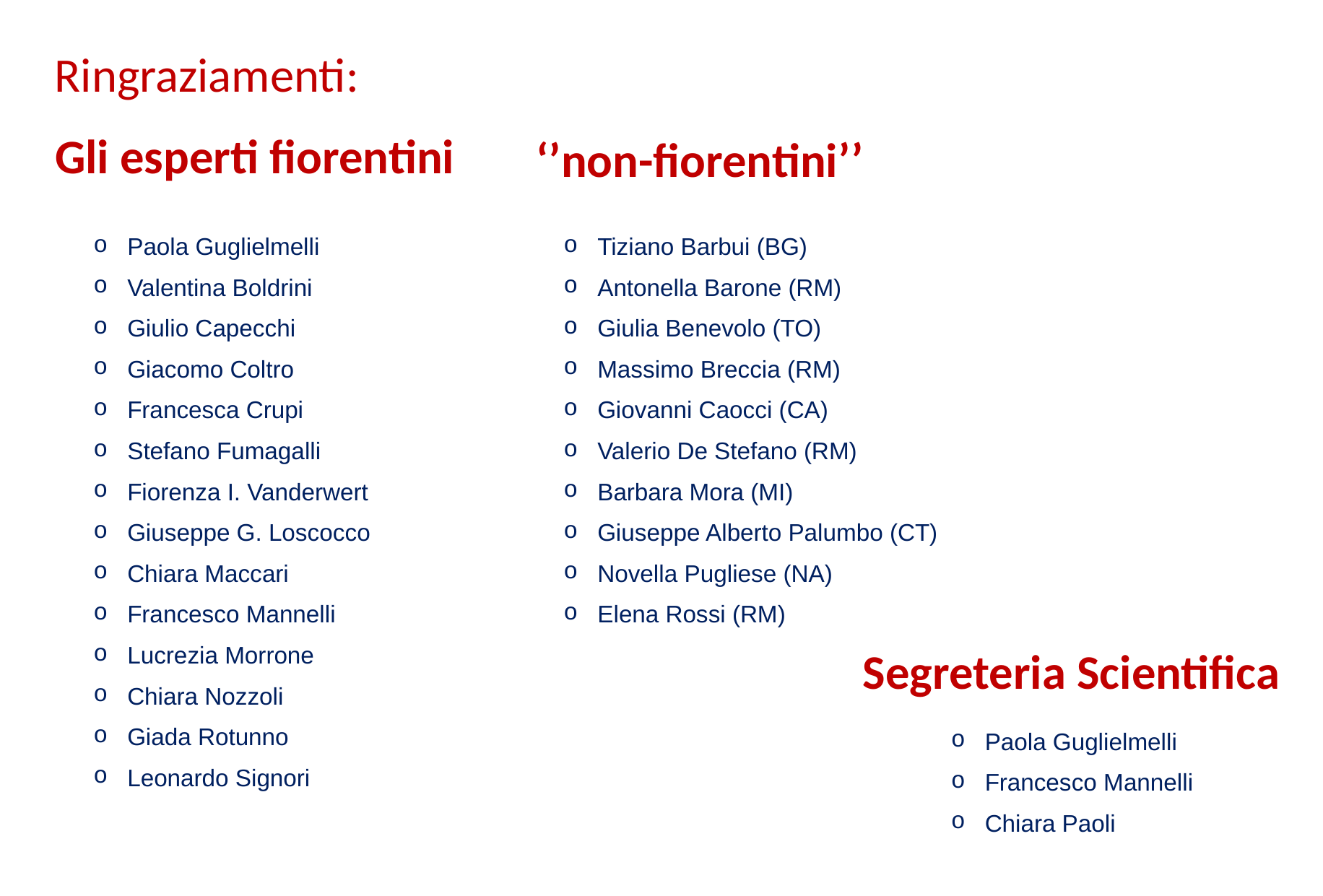

Ringraziamenti:
Gli esperti fiorentini
 ‘’non-fiorentini’’
Paola Guglielmelli
Valentina Boldrini
Giulio Capecchi
Giacomo Coltro
Francesca Crupi
Stefano Fumagalli
Fiorenza I. Vanderwert
Giuseppe G. Loscocco
Chiara Maccari
Francesco Mannelli
Lucrezia Morrone
Chiara Nozzoli
Giada Rotunno
Leonardo Signori

Tiziano Barbui (BG)
Antonella Barone (RM)
Giulia Benevolo (TO)
Massimo Breccia (RM)
Giovanni Caocci (CA)
Valerio De Stefano (RM)
Barbara Mora (MI)
Giuseppe Alberto Palumbo (CT)
Novella Pugliese (NA)
Elena Rossi (RM)

 Segreteria Scientifica
Paola Guglielmelli
Francesco Mannelli
Chiara Paoli